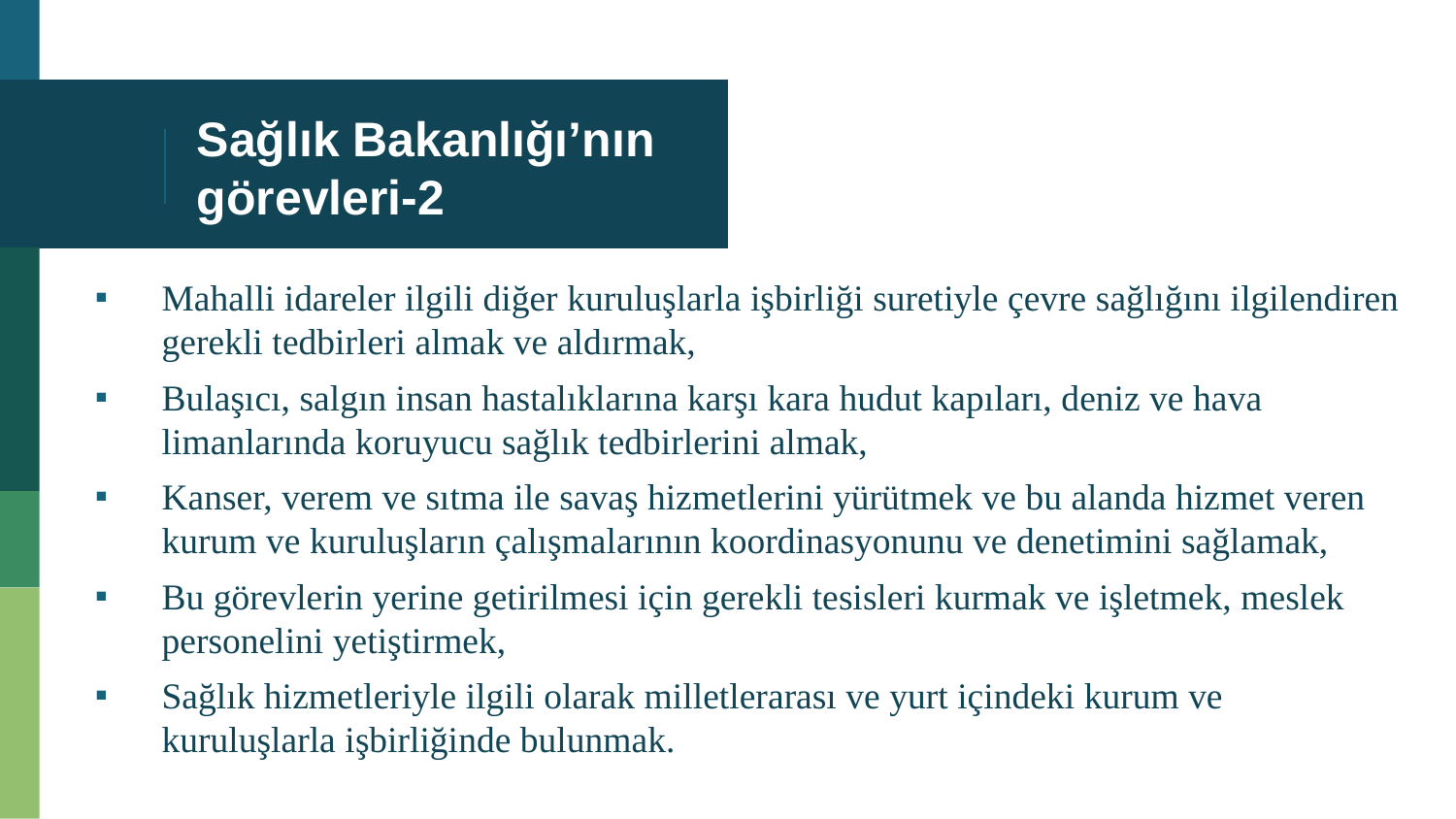

# Sağlık Bakanlığı’nın görevleri-2
Mahalli idareler ilgili diğer kuruluşlarla işbirliği suretiyle çevre sağlığını ilgilendiren gerekli tedbirleri almak ve aldırmak,
Bulaşıcı, salgın insan hastalıklarına karşı kara hudut kapıları, deniz ve hava limanlarında koruyucu sağlık tedbirlerini almak,
Kanser, verem ve sıtma ile savaş hizmetlerini yürütmek ve bu alanda hizmet veren kurum ve kuruluşların çalışmalarının koordinasyonunu ve denetimini sağlamak,
Bu görevlerin yerine getirilmesi için gerekli tesisleri kurmak ve işletmek, meslek personelini yetiştirmek,
Sağlık hizmetleriyle ilgili olarak milletlerarası ve yurt içindeki kurum ve kuruluşlarla işbirliğinde bulunmak.